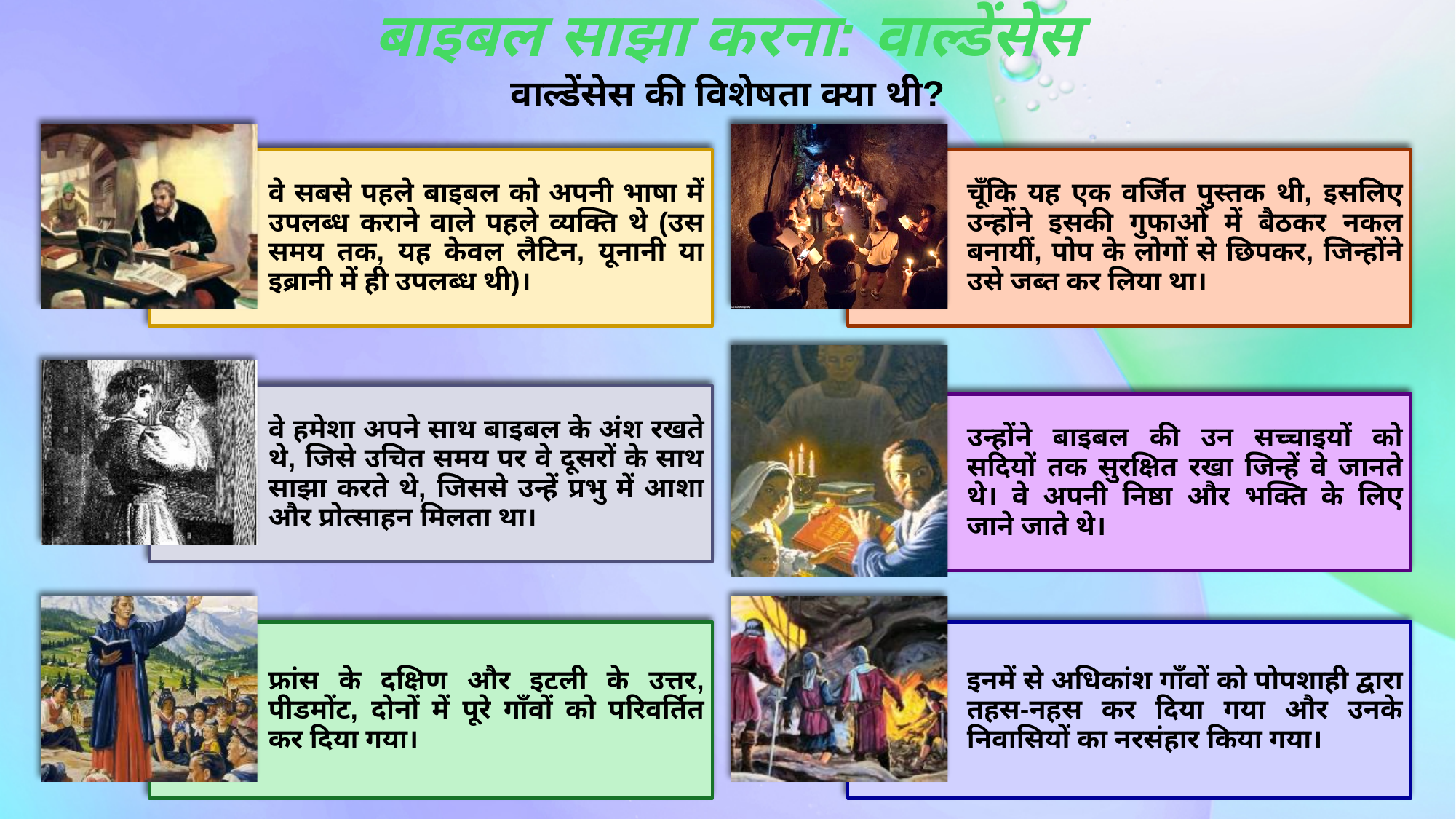

बाइबल साझा करना: वाल्डेंसेस
वाल्डेंसेस की विशेषता क्या थी?
वे सबसे पहले बाइबल को अपनी भाषा में उपलब्ध कराने वाले पहले व्यक्ति थे (उस समय तक, यह केवल लैटिन, यूनानी या इब्रानी में ही उपलब्ध थी)।
चूँकि यह एक वर्जित पुस्तक थी, इसलिए उन्होंने इसकी गुफाओं में बैठकर नकल बनायीं, पोप के लोगों से छिपकर, जिन्होंने उसे जब्त कर लिया था।
वे हमेशा अपने साथ बाइबल के अंश रखते थे, जिसे उचित समय पर वे दूसरों के साथ साझा करते थे, जिससे उन्हें प्रभु में आशा और प्रोत्साहन मिलता था।
उन्होंने बाइबल की उन सच्चाइयों को सदियों तक सुरक्षित रखा जिन्हें वे जानते थे। वे अपनी निष्ठा और भक्ति के लिए जाने जाते थे।
फ्रांस के दक्षिण और इटली के उत्तर, पीडमोंट, दोनों में पूरे गाँवों को परिवर्तित कर दिया गया।
इनमें से अधिकांश गाँवों को पोपशाही द्वारा तहस-नहस कर दिया गया और उनके निवासियों का नरसंहार किया गया।